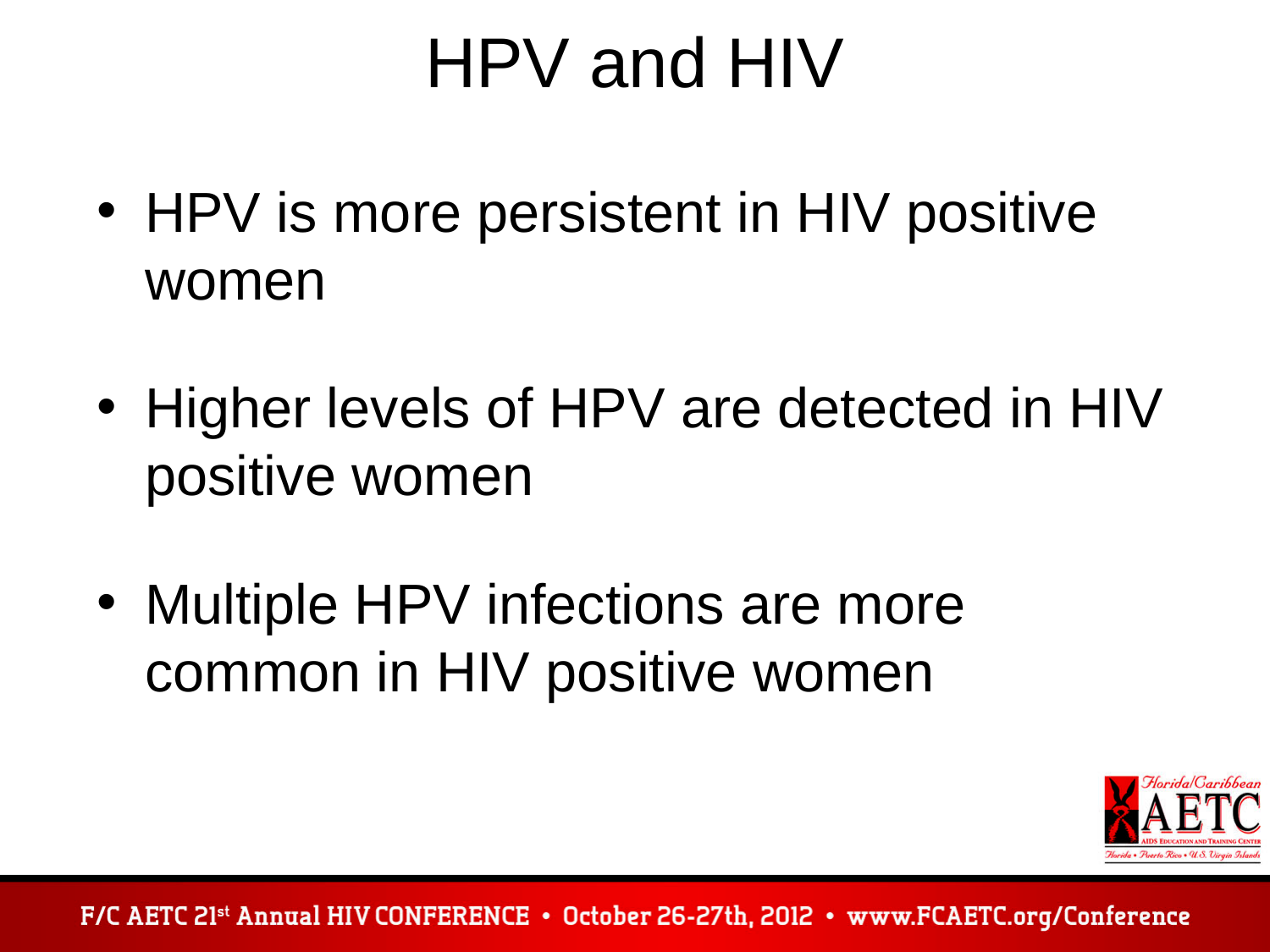

# HPV and HIV
HPV is more persistent in HIV positive women

Higher levels of HPV are detected in HIV positive women

Multiple HPV infections are more common in HIV positive women